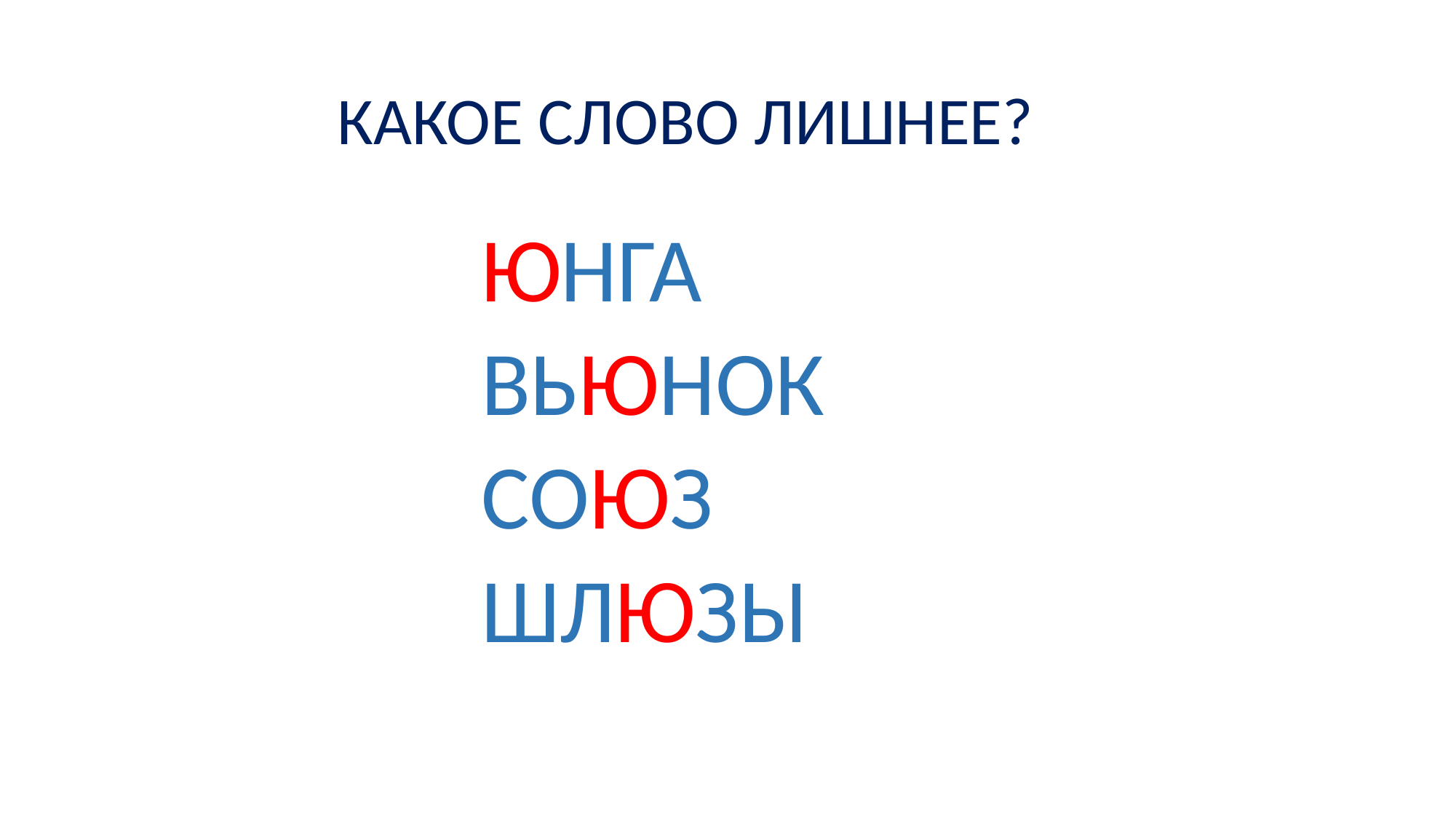

# КАКОЕ СЛОВО ЛИШНЕЕ?
                  ЮНГА
                  ВЬЮНОК
                  СОЮЗ
                  ШЛЮЗЫ